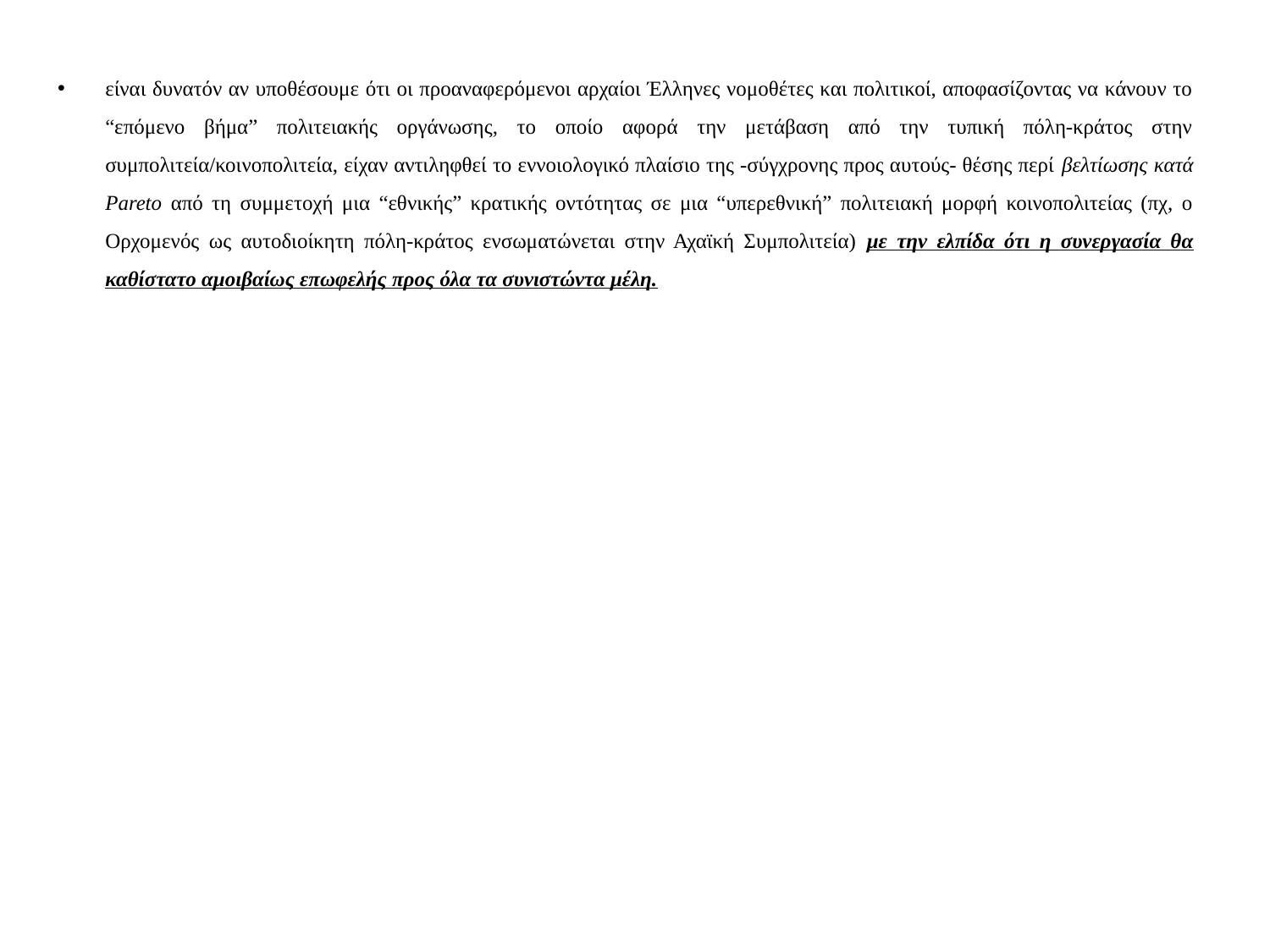

είναι δυνατόν αν υποθέσουμε ότι οι προαναφερόμενοι αρχαίοι Έλληνες νομοθέτες και πολιτικοί, αποφασίζοντας να κάνουν το “επόμενο βήμα” πολιτειακής οργάνωσης, το οποίο αφορά την μετάβαση από την τυπική πόλη-κράτος στην συμπολιτεία/κοινοπολιτεία, είχαν αντιληφθεί το εννοιολογικό πλαίσιο της -σύγχρονης προς αυτούς- θέσης περί βελτίωσης κατά Pareto από τη συμμετοχή μια “εθνικής” κρατικής οντότητας σε μια “υπερεθνική” πολιτειακή μορφή κοινοπολιτείας (πχ, ο Ορχομενός ως αυτοδιοίκητη πόλη-κράτος ενσωματώνεται στην Αχαϊκή Συμπολιτεία) με την ελπίδα ότι η συνεργασία θα καθίστατο αμοιβαίως επωφελής προς όλα τα συνιστώντα μέλη.